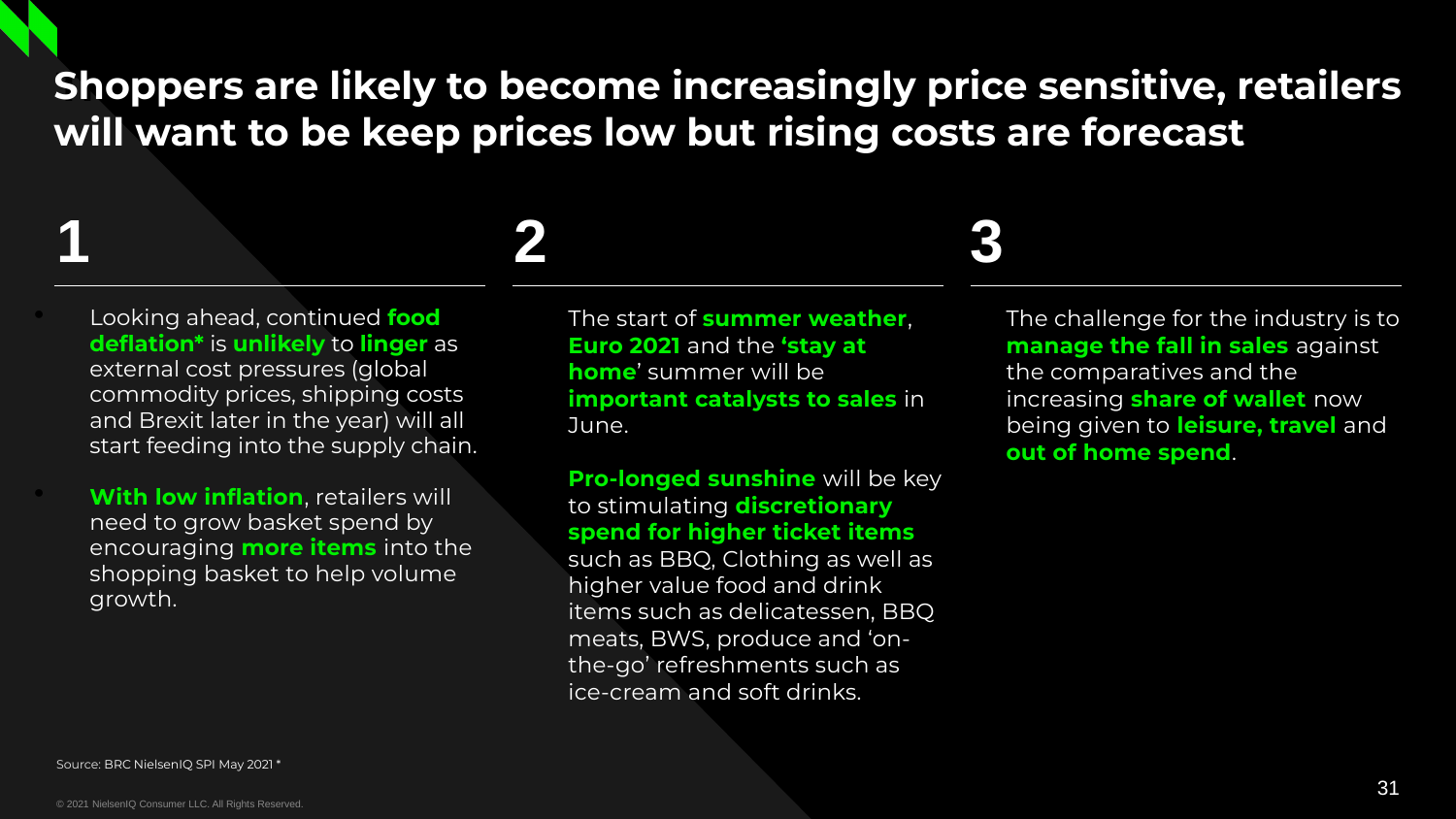

# Shoppers are likely to become increasingly price sensitive, retailers will want to be keep prices low but rising costs are forecast
Three column numbered list
1
2
3
Looking ahead, continued food deflation* is unlikely to linger as external cost pressures (global commodity prices, shipping costs and Brexit later in the year) will all start feeding into the supply chain.

With low inflation, retailers will need to grow basket spend by encouraging more items into the shopping basket to help volume growth.
The start of summer weather, Euro 2021 and the ‘stay at home’ summer will be important catalysts to sales in June.

Pro-longed sunshine will be key to stimulating discretionary spend for higher ticket items such as BBQ, Clothing as well as higher value food and drink items such as delicatessen, BBQ meats, BWS, produce and ‘on-the-go’ refreshments such as ice-cream and soft drinks.

The challenge for the industry is to manage the fall in sales against the comparatives and the increasing share of wallet now being given to leisure, travel and out of home spend.

Source: BRC NielsenIQ SPI May 2021 *